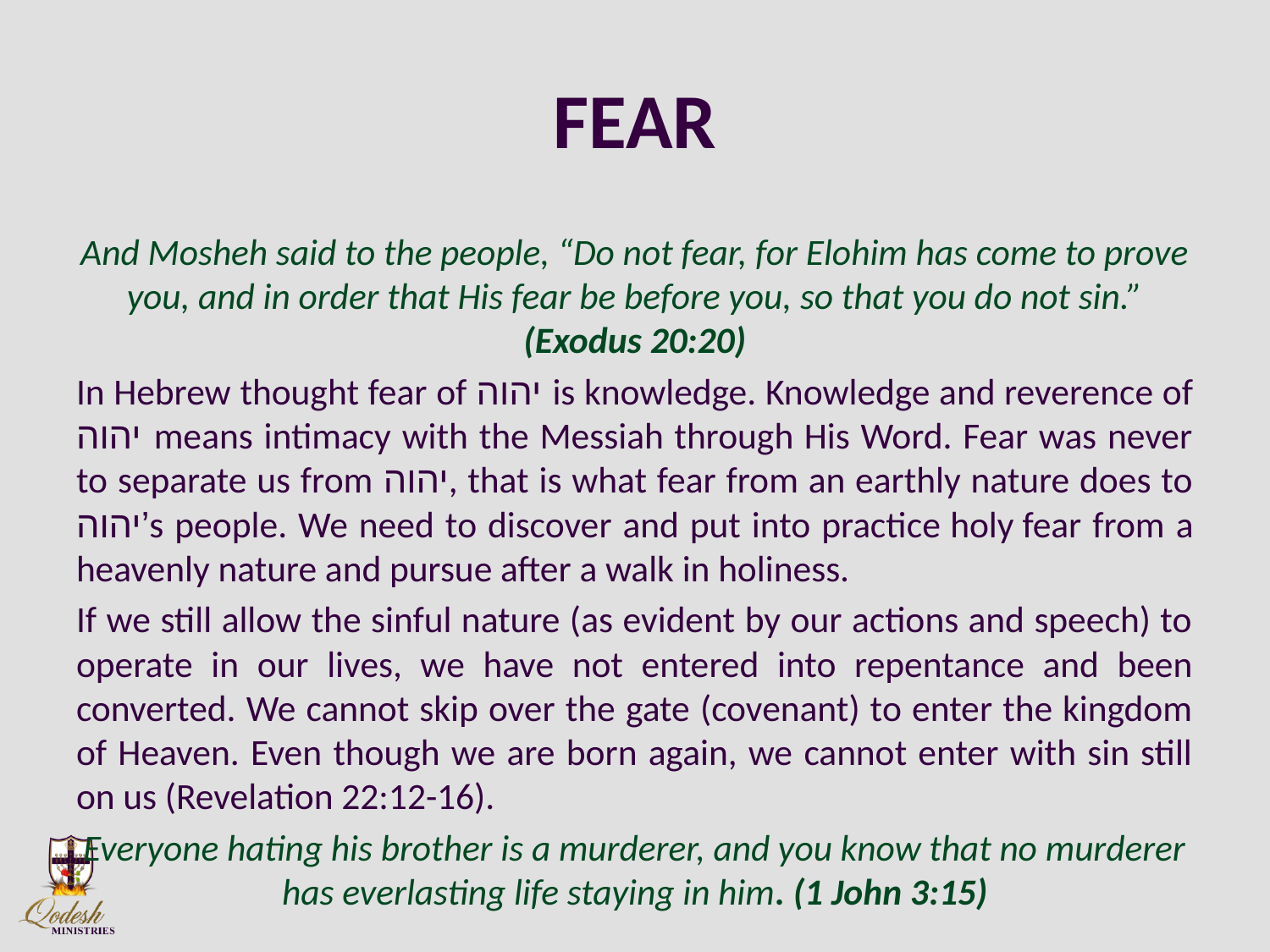

# FEAR
And Mosheh said to the people, “Do not fear, for Elohim has come to prove you, and in order that His fear be before you, so that you do not sin.” (Exodus 20:20)
In Hebrew thought fear of יהוה is knowledge. Knowledge and reverence of יהוה means intimacy with the Messiah through His Word. Fear was never to separate us from יהוה, that is what fear from an earthly nature does to יהוה’s people. We need to discover and put into practice holy fear from a heavenly nature and pursue after a walk in holiness.
If we still allow the sinful nature (as evident by our actions and speech) to operate in our lives, we have not entered into repentance and been converted. We cannot skip over the gate (covenant) to enter the kingdom of Heaven. Even though we are born again, we cannot enter with sin still on us (Revelation 22:12-16).
Everyone hating his brother is a murderer, and you know that no murderer has everlasting life staying in him. (1 John 3:15)